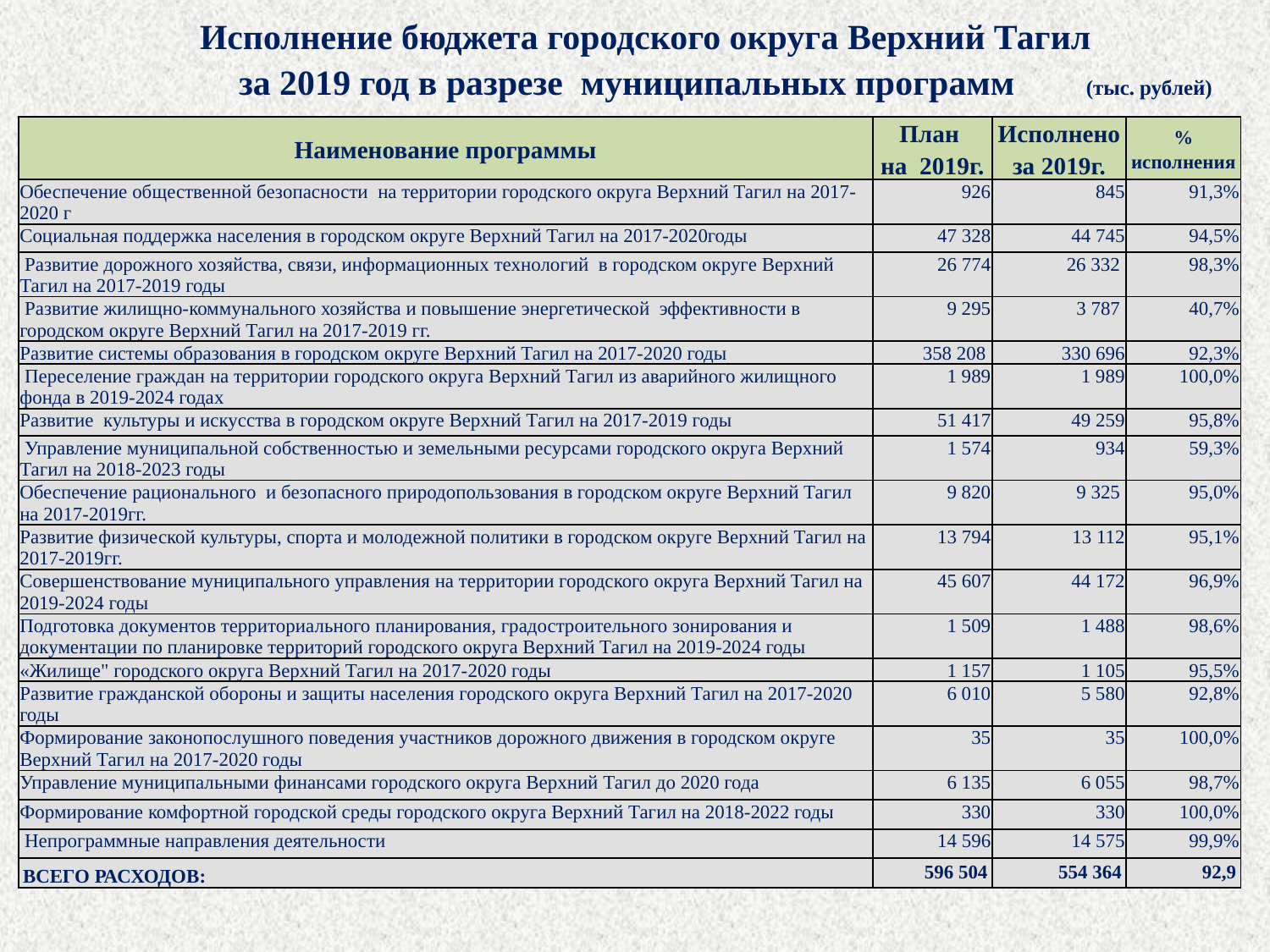

| Исполнение бюджета городского округа Верхний Тагил за 2019 год в разрезе муниципальных программ (тыс. рублей) |
| --- |
| Наименование программы | План на 2019г. | Исполнено за 2019г. | % исполнения |
| --- | --- | --- | --- |
| Обеспечение общественной безопасности на территории городского округа Верхний Тагил на 2017-2020 г | 926 | 845 | 91,3% |
| Социальная поддержка населения в городском округе Верхний Тагил на 2017-2020годы | 47 328 | 44 745 | 94,5% |
| Развитие дорожного хозяйства, связи, информационных технологий в городском округе Верхний Тагил на 2017-2019 годы | 26 774 | 26 332 | 98,3% |
| Развитие жилищно-коммунального хозяйства и повышение энергетической эффективности в городском округе Верхний Тагил на 2017-2019 гг. | 9 295 | 3 787 | 40,7% |
| Развитие системы образования в городском округе Верхний Тагил на 2017-2020 годы | 358 208 | 330 696 | 92,3% |
| Переселение граждан на территории городского округа Верхний Тагил из аварийного жилищного фонда в 2019-2024 годах | 1 989 | 1 989 | 100,0% |
| Развитие культуры и искусства в городском округе Верхний Тагил на 2017-2019 годы | 51 417 | 49 259 | 95,8% |
| Управление муниципальной собственностью и земельными ресурсами городского округа Верхний Тагил на 2018-2023 годы | 1 574 | 934 | 59,3% |
| Обеспечение рационального и безопасного природопользования в городском округе Верхний Тагил на 2017-2019гг. | 9 820 | 9 325 | 95,0% |
| Развитие физической культуры, спорта и молодежной политики в городском округе Верхний Тагил на 2017-2019гг. | 13 794 | 13 112 | 95,1% |
| Совершенствование муниципального управления на территории городского округа Верхний Тагил на 2019-2024 годы | 45 607 | 44 172 | 96,9% |
| Подготовка документов территориального планирования, градостроительного зонирования и документации по планировке территорий городского округа Верхний Тагил на 2019-2024 годы | 1 509 | 1 488 | 98,6% |
| «Жилище" городского округа Верхний Тагил на 2017-2020 годы | 1 157 | 1 105 | 95,5% |
| Развитие гражданской обороны и защиты населения городского округа Верхний Тагил на 2017-2020 годы | 6 010 | 5 580 | 92,8% |
| Формирование законопослушного поведения участников дорожного движения в городском округе Верхний Тагил на 2017-2020 годы | 35 | 35 | 100,0% |
| Управление муниципальными финансами городского округа Верхний Тагил до 2020 года | 6 135 | 6 055 | 98,7% |
| Формирование комфортной городской среды городского округа Верхний Тагил на 2018-2022 годы | 330 | 330 | 100,0% |
| Непрограммные направления деятельности | 14 596 | 14 575 | 99,9% |
| ВСЕГО РАСХОДОВ: | 596 504 | 554 364 | 92,9 |
14